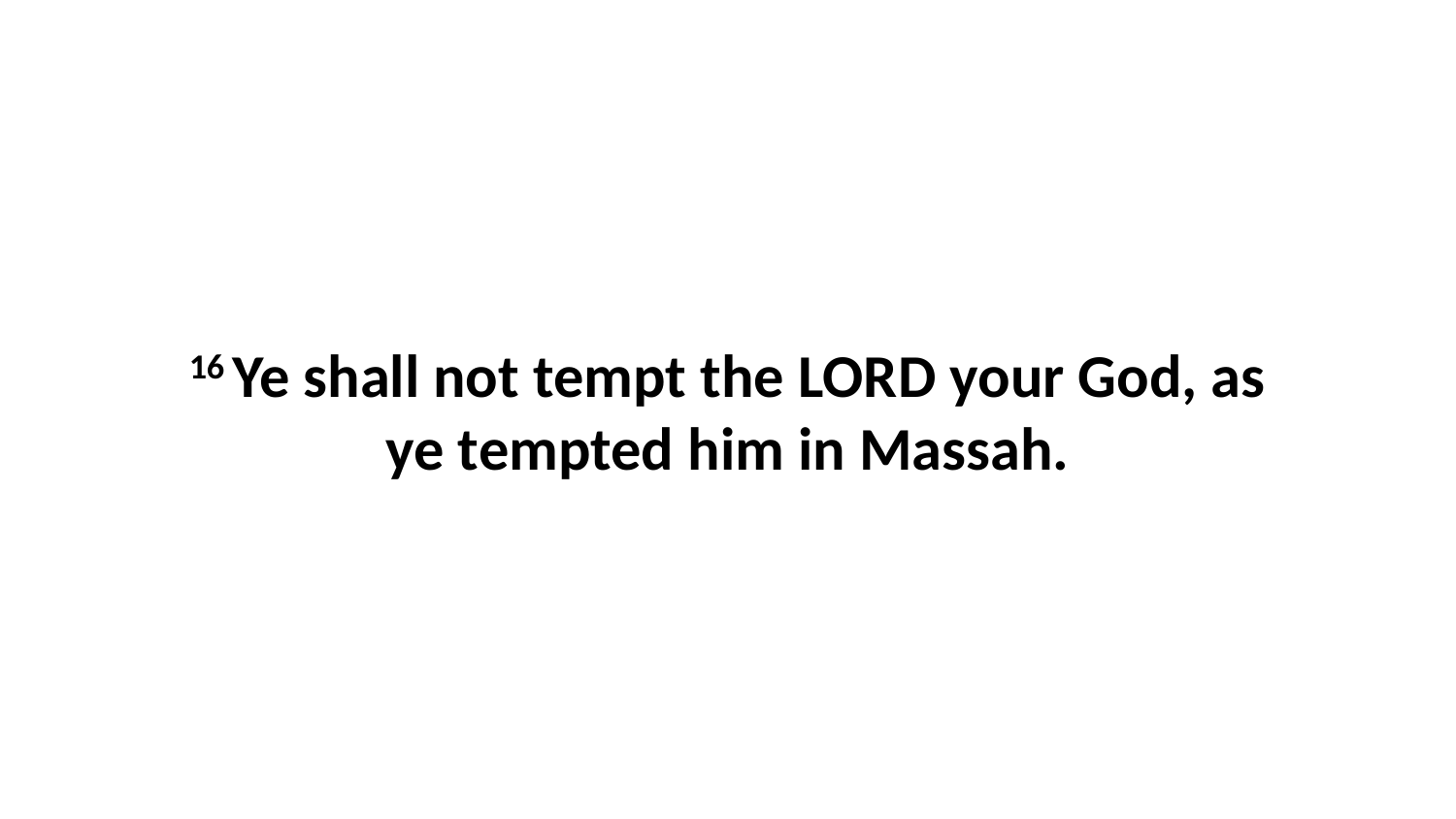

16 Ye shall not tempt the LORD your God, as ye tempted him in Massah.